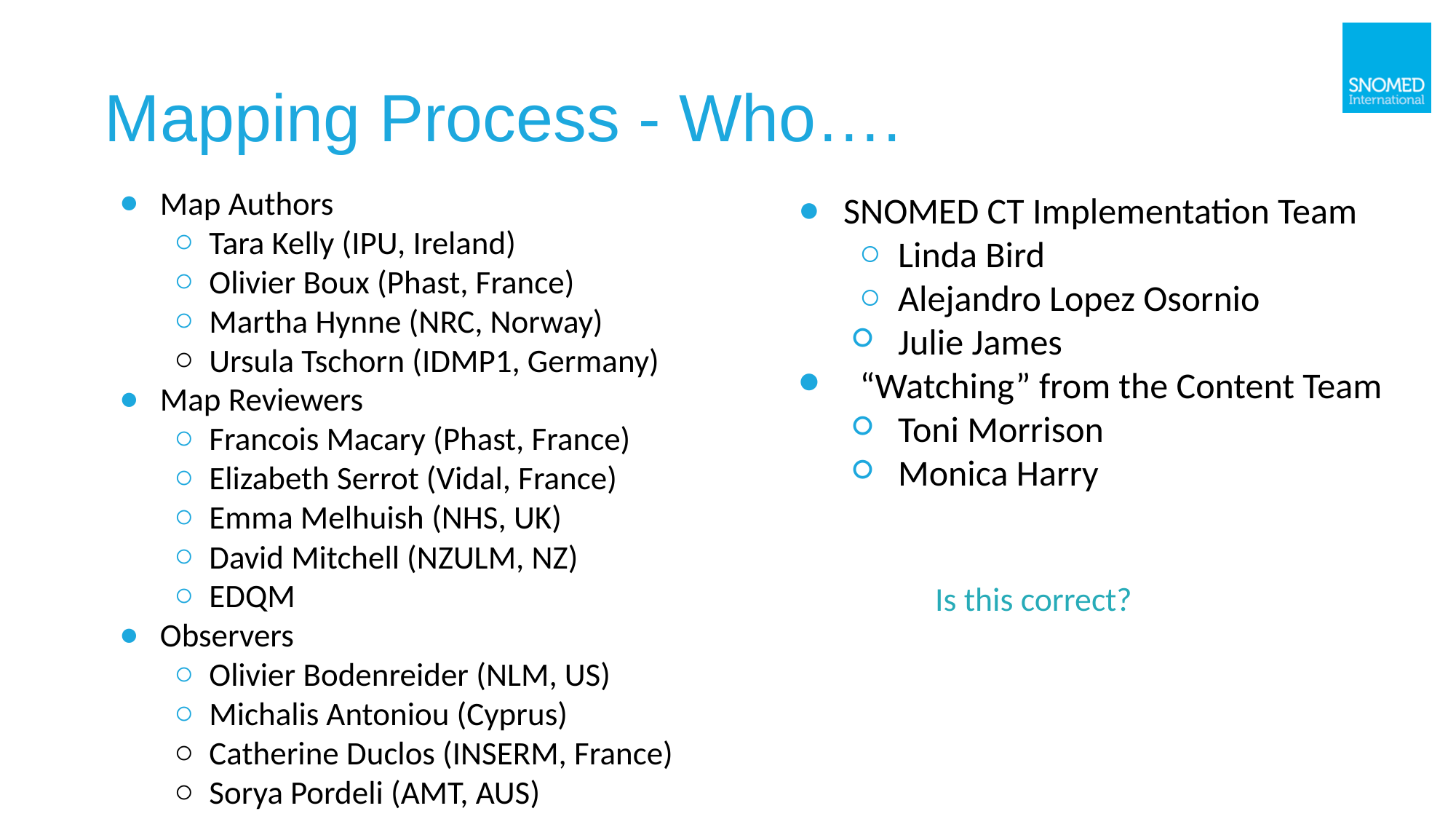

# Mapping Process - Who….
Map Authors
Tara Kelly (IPU, Ireland)
Olivier Boux (Phast, France)
Martha Hynne (NRC, Norway)
Ursula Tschorn (IDMP1, Germany)
Map Reviewers
Francois Macary (Phast, France)
Elizabeth Serrot (Vidal, France)
Emma Melhuish (NHS, UK)
David Mitchell (NZULM, NZ)
EDQM
Observers
Olivier Bodenreider (NLM, US)
Michalis Antoniou (Cyprus)
Catherine Duclos (INSERM, France)
Sorya Pordeli (AMT, AUS)
SNOMED CT Implementation Team
Linda Bird
Alejandro Lopez Osornio
Julie James
  “Watching” from the Content Team
Toni Morrison
Monica Harry

Is this correct?